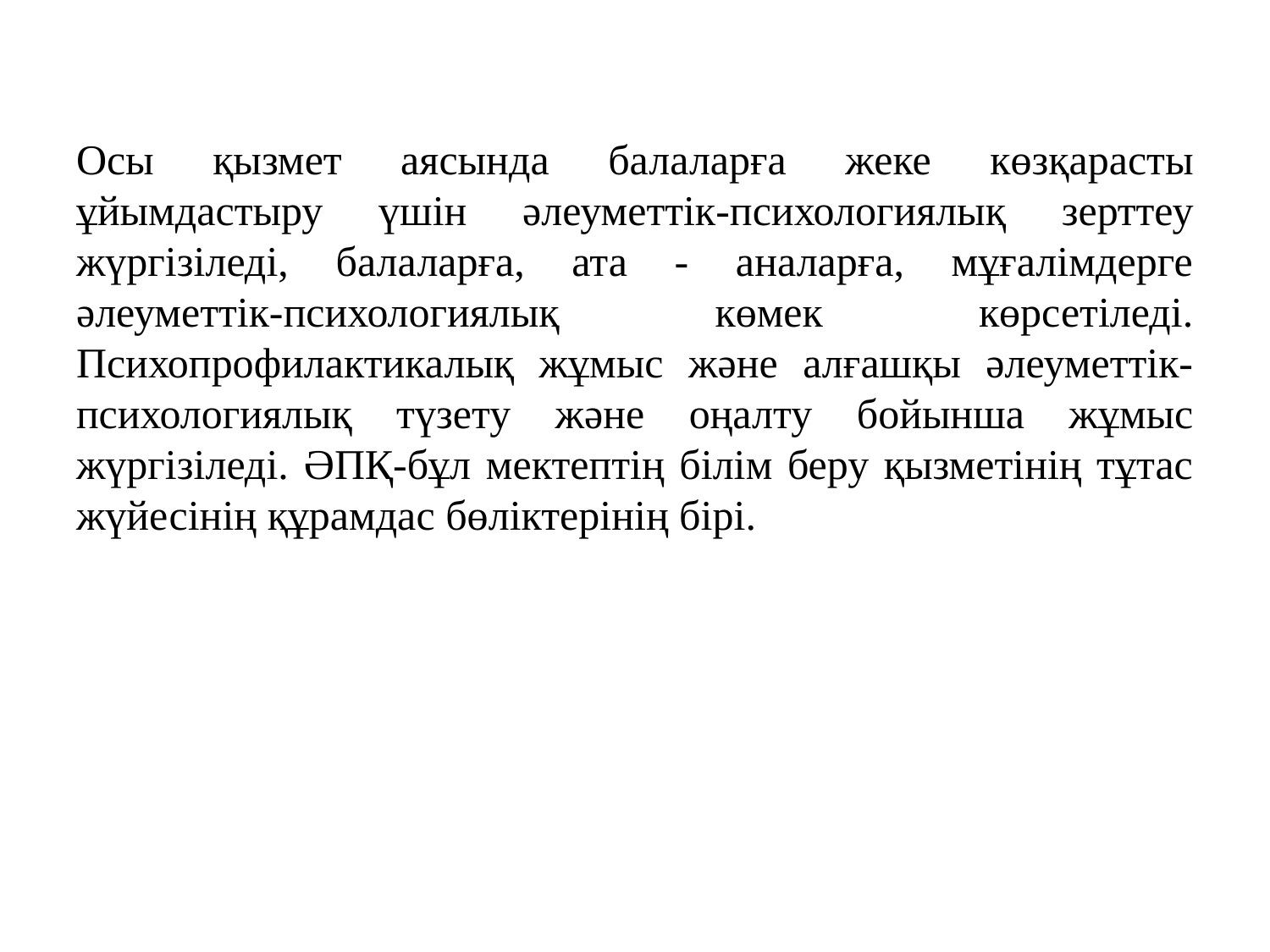

Осы қызмет аясында балаларға жеке көзқарасты ұйымдастыру үшін әлеуметтік-психологиялық зерттеу жүргізіледі, балаларға, ата - аналарға, мұғалімдерге әлеуметтік-психологиялық көмек көрсетіледі. Психопрофилактикалық жұмыс және алғашқы әлеуметтік-психологиялық түзету және оңалту бойынша жұмыс жүргізіледі. ӘПҚ-бұл мектептің білім беру қызметінің тұтас жүйесінің құрамдас бөліктерінің бірі.